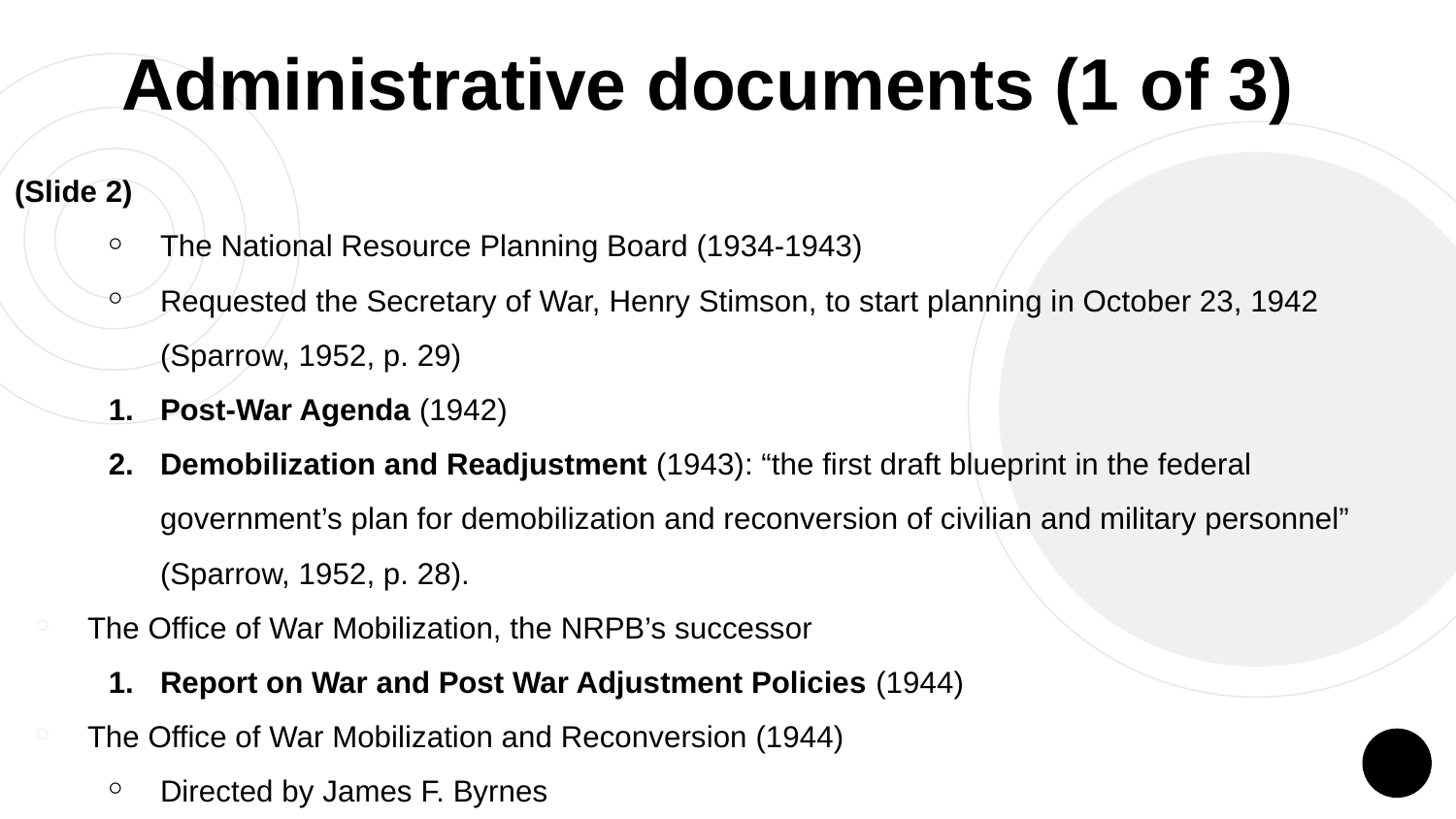

# Administrative documents (1 of 3)
(Slide 2)
The National Resource Planning Board (1934-1943)
Requested the Secretary of War, Henry Stimson, to start planning in October 23, 1942 (Sparrow, 1952, p. 29)
Post-War Agenda (1942)
Demobilization and Readjustment (1943): “the first draft blueprint in the federal government’s plan for demobilization and reconversion of civilian and military personnel” (Sparrow, 1952, p. 28).
The Office of War Mobilization, the NRPB’s successor
Report on War and Post War Adjustment Policies (1944)
The Office of War Mobilization and Reconversion (1944)
Directed by James F. Byrnes